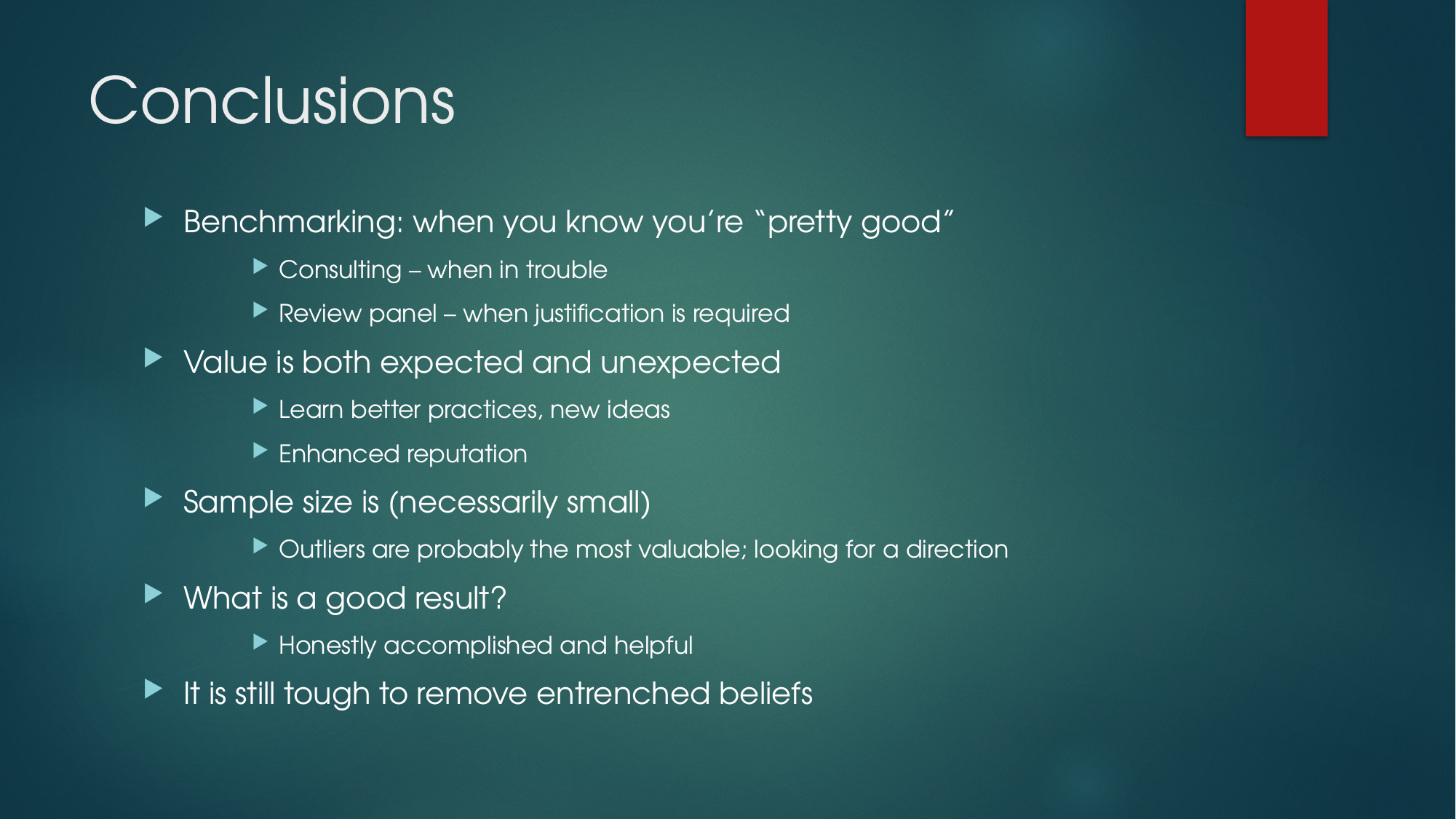

# Conclusions
Benchmarking: when you know you’re “pretty good”
Consulting – when in trouble
Review panel – when justification is required
Value is both expected and unexpected
Learn better practices, new ideas
Enhanced reputation
Sample size is (necessarily small)
Outliers are probably the most valuable; looking for a direction
What is a good result?
Honestly accomplished and helpful
It is still tough to remove entrenched beliefs